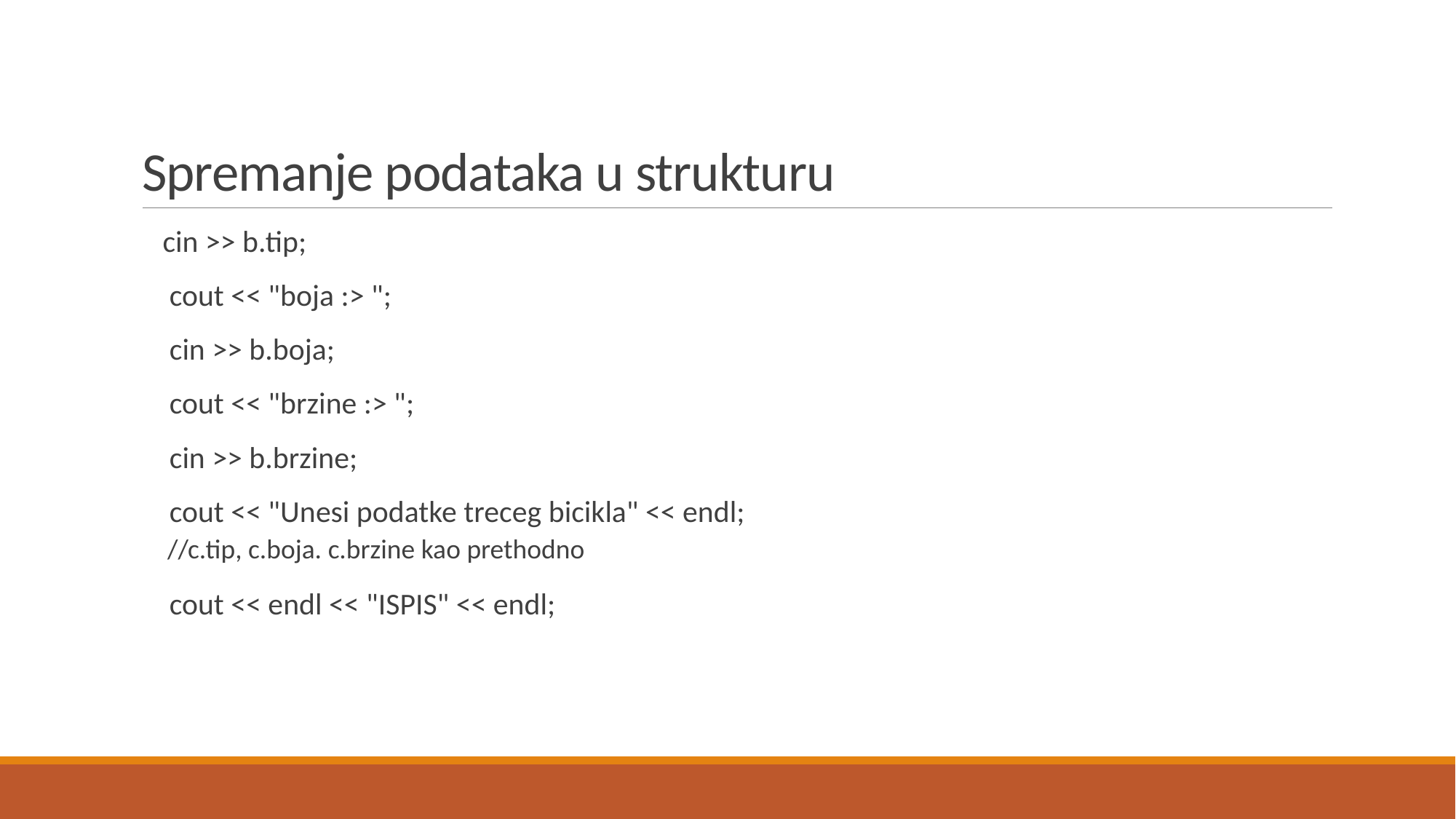

# Spremanje podataka u strukturu
   cin >> b.tip;
    cout << "boja :> ";
    cin >> b.boja;
    cout << "brzine :> ";
    cin >> b.brzine;
    cout << "Unesi podatke treceg bicikla" << endl;
  //c.tip, c.boja. c.brzine kao prethodno
    cout << endl << "ISPIS" << endl;